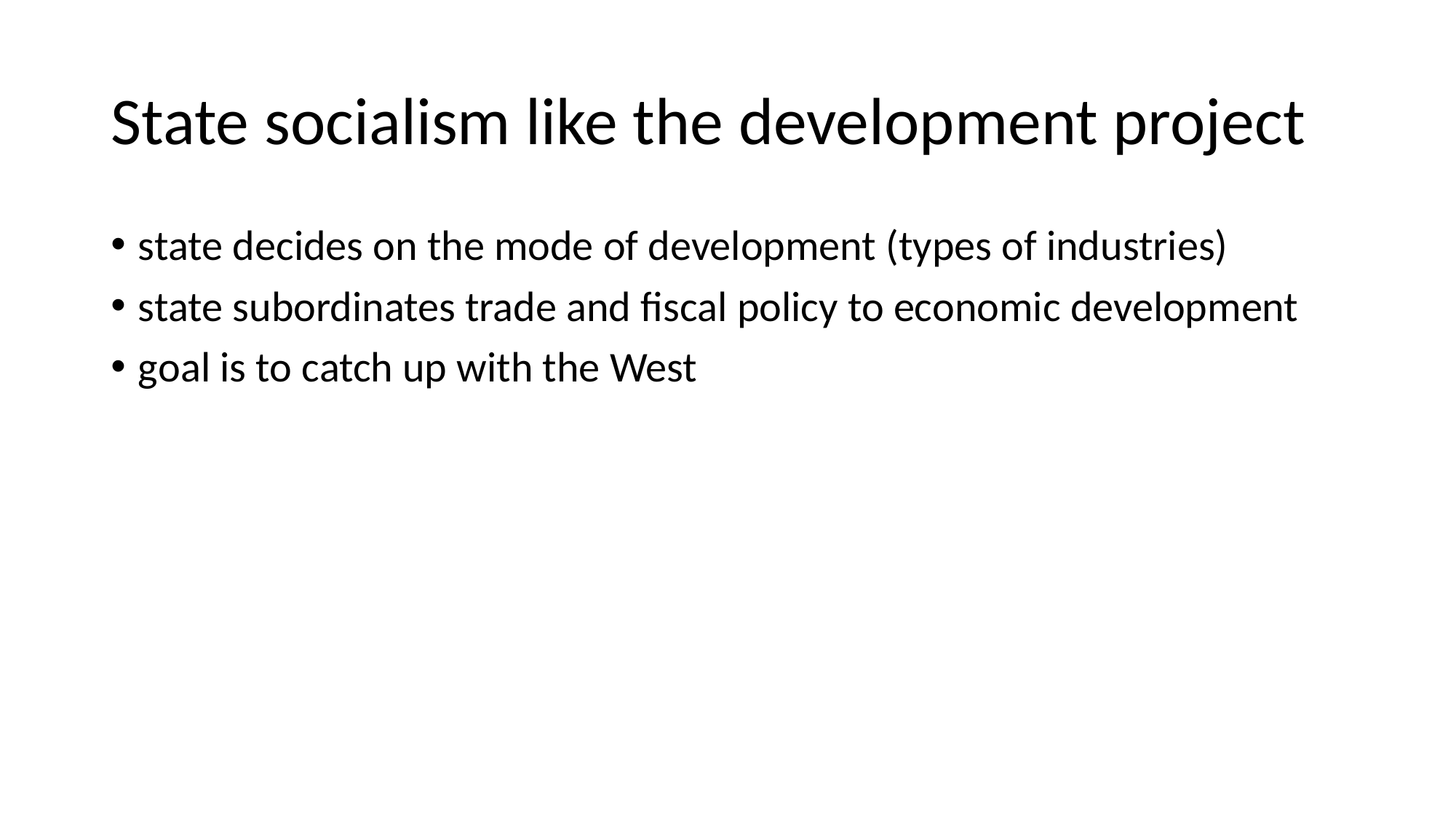

# State socialism like the development project
state decides on the mode of development (types of industries)
state subordinates trade and fiscal policy to economic development
goal is to catch up with the West